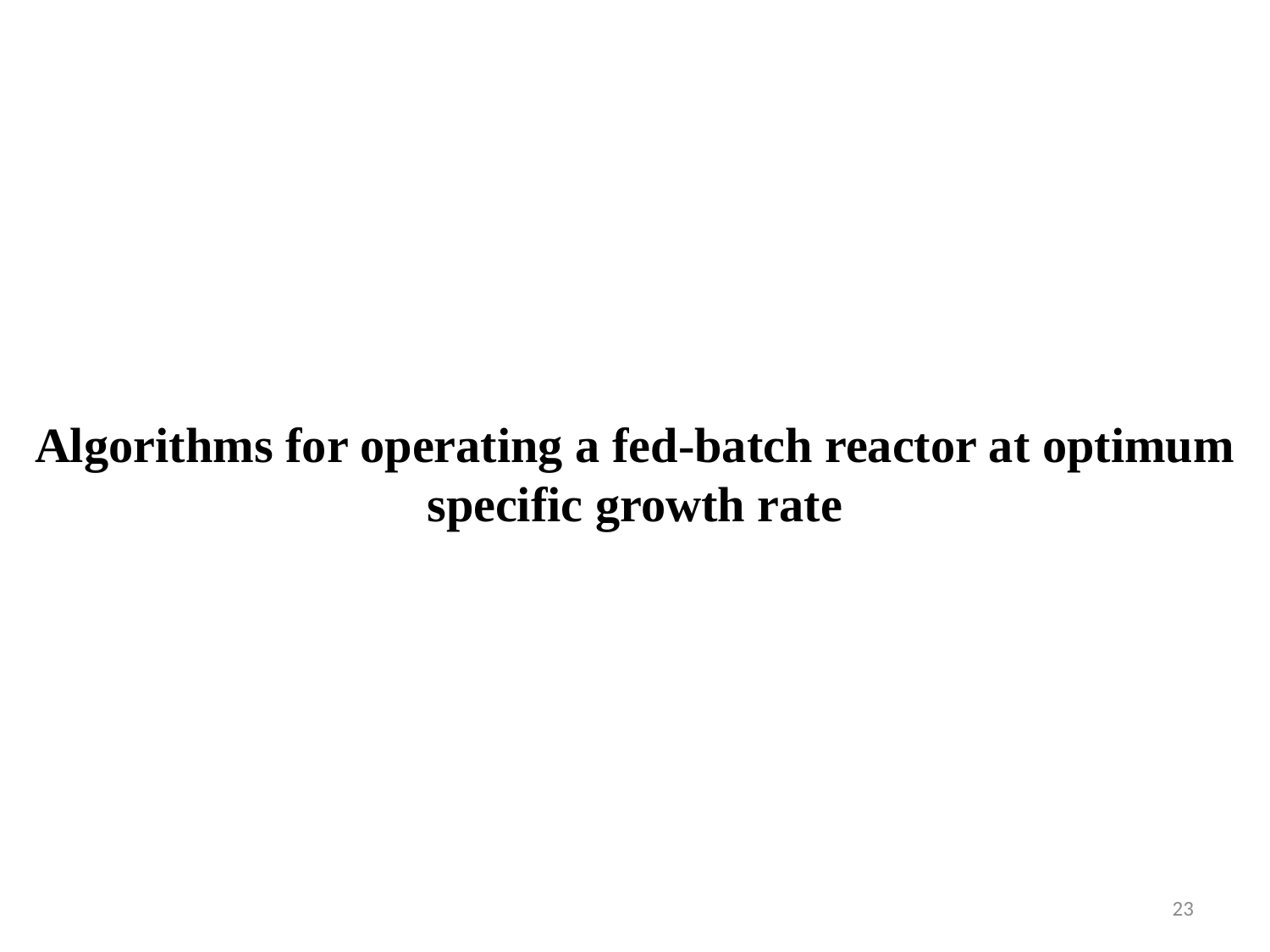

Algorithms for operating a fed-batch reactor at optimum specific growth rate
23